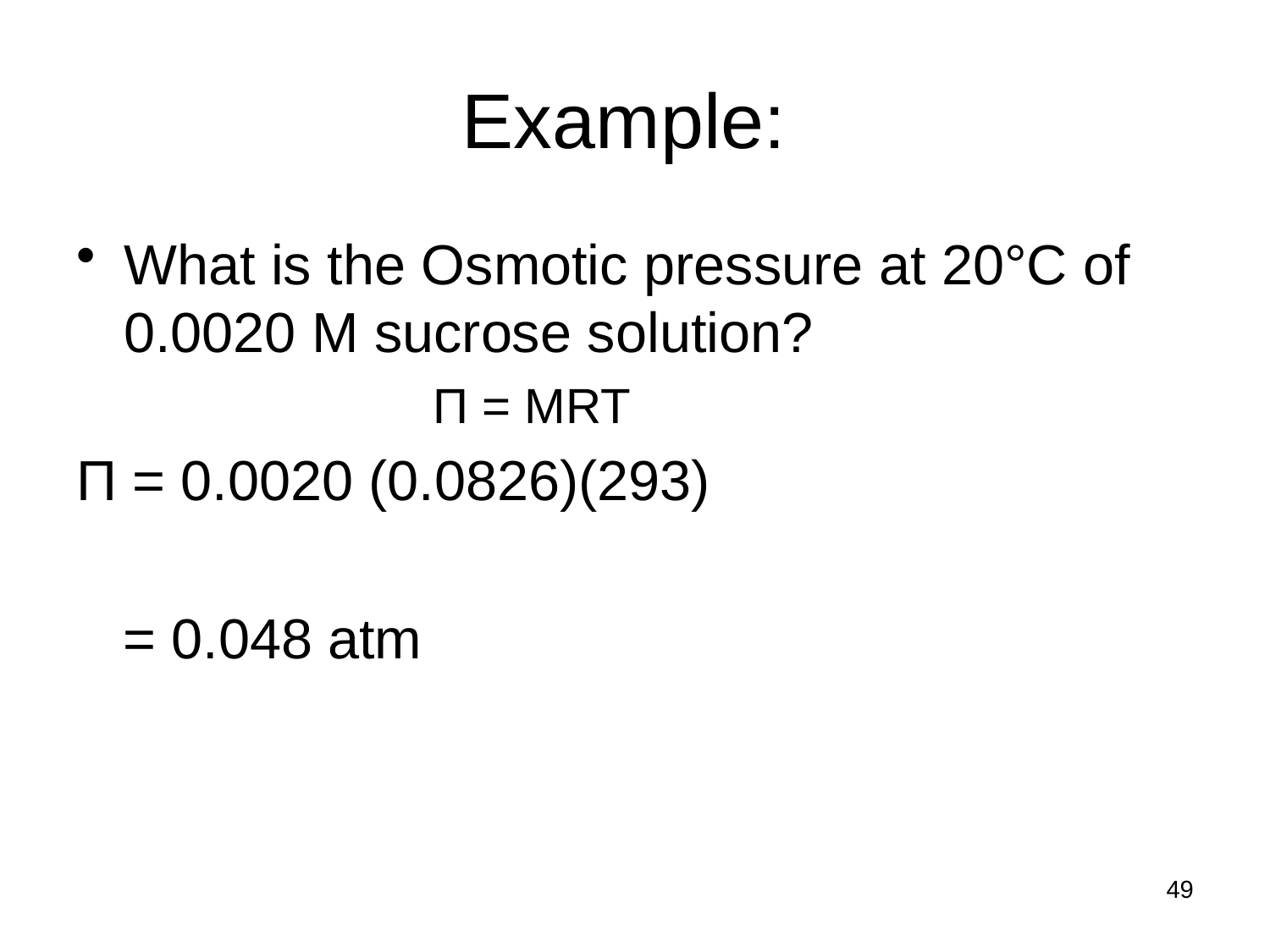

# Example:
What is the Osmotic pressure at 20°C of 0.0020 M sucrose solution?
			П = MRT
П = 0.0020 (0.0826)(293)

   = 0.048 atm

49